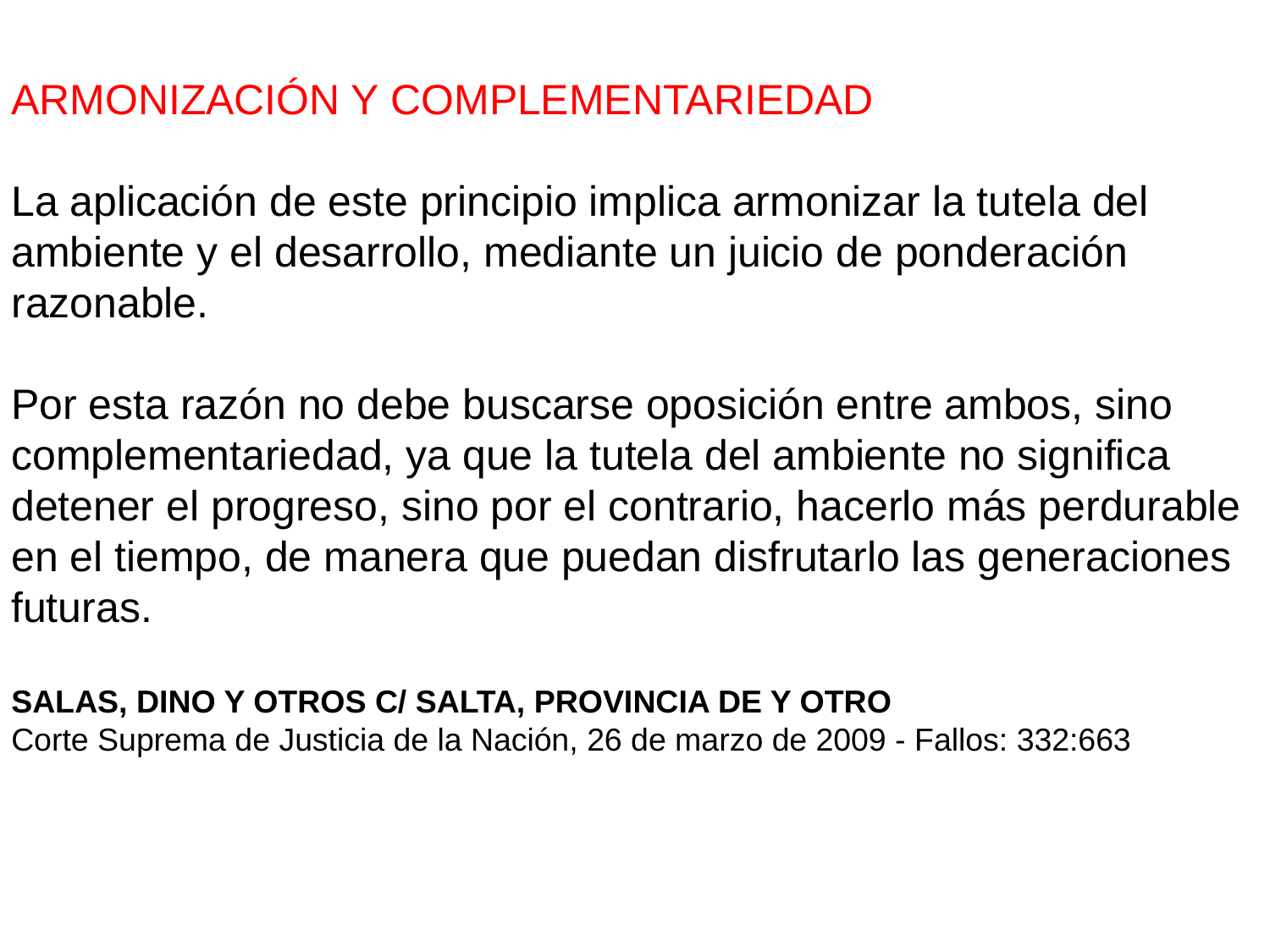

ARMONIZACIÓN Y COMPLEMENTARIEDAD

La aplicación de este principio implica armonizar la tutela del
ambiente y el desarrollo, mediante un juicio de ponderación
razonable.

Por esta razón no debe buscarse oposición entre ambos, sino
complementariedad, ya que la tutela del ambiente no significa
detener el progreso, sino por el contrario, hacerlo más perdurable
en el tiempo, de manera que puedan disfrutarlo las generaciones
futuras.

SALAS, DINO Y OTROS C/ SALTA, PROVINCIA DE Y OTRO
Corte Suprema de Justicia de la Nación, 26 de marzo de 2009 - Fallos: 332:663